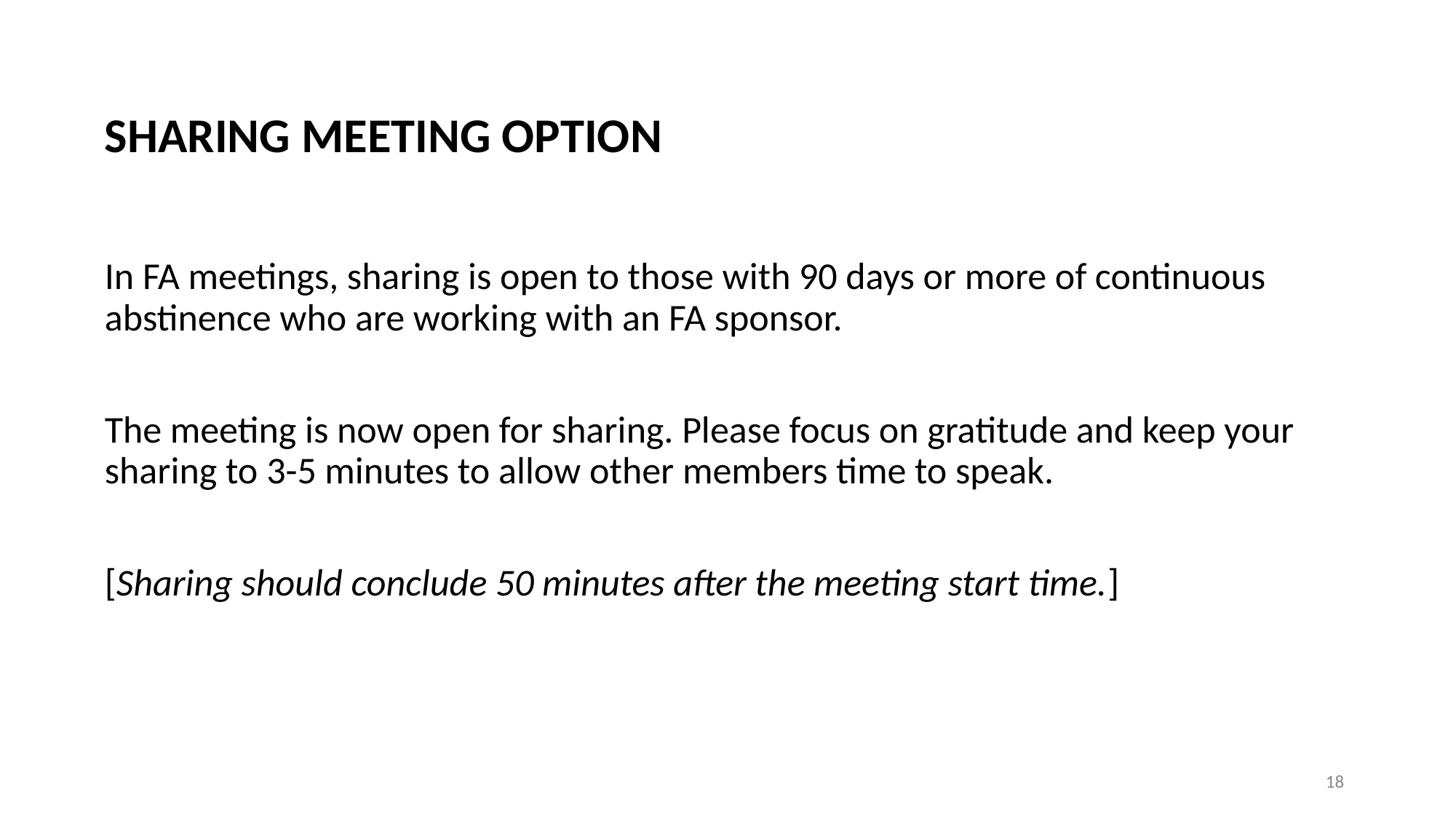

SHARING MEETING OPTION

In FA meetings, sharing is open to those with 90 days or more of continuous abstinence who are working with an FA sponsor.

The meeting is now open for sharing. Please focus on gratitude and keep your sharing to 3-5 minutes to allow other members time to speak.

[Sharing should conclude 50 minutes after the meeting start time.]
18